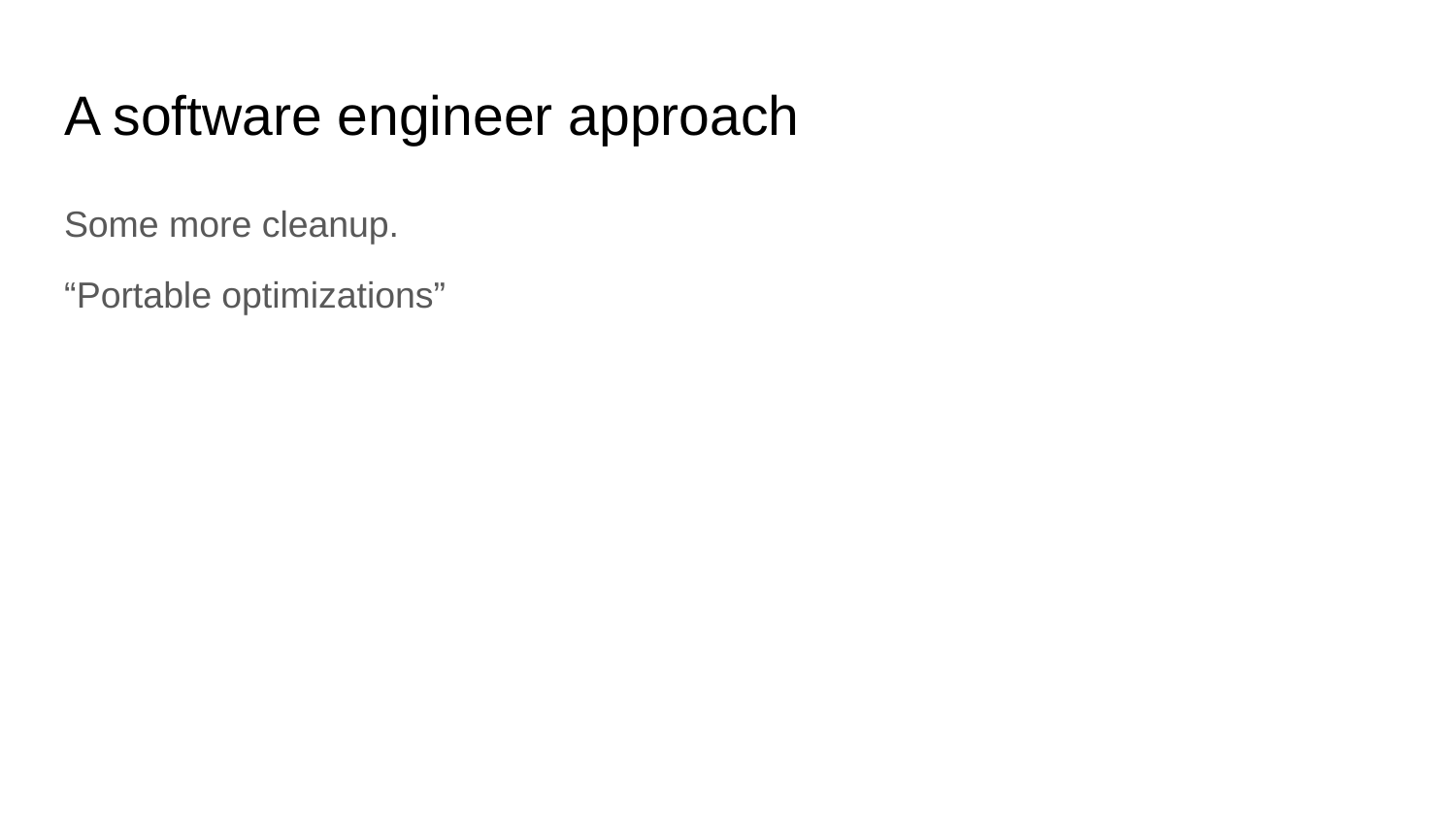

# A software engineer approach
Some more cleanup.
“Portable optimizations”